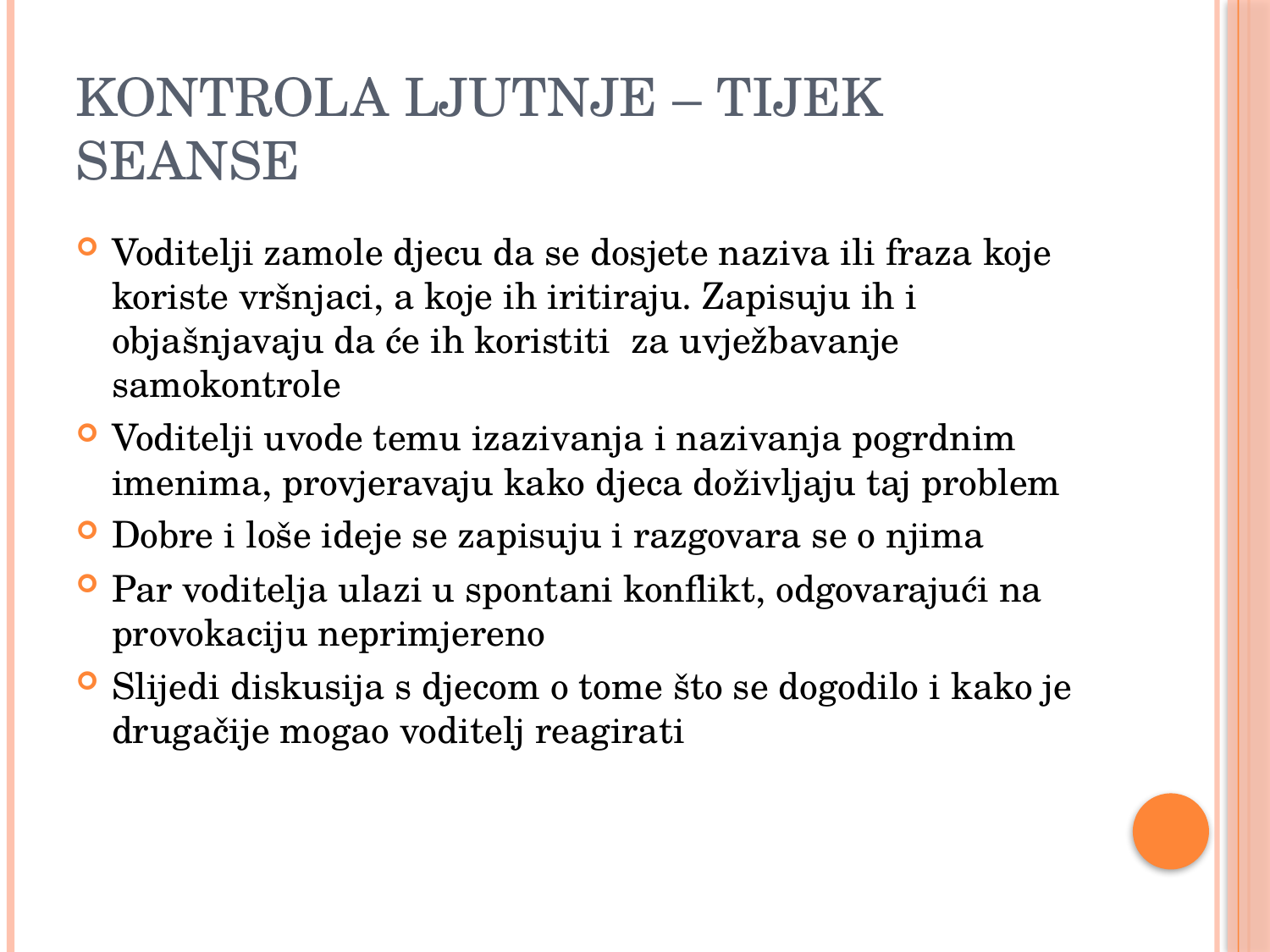

# KONTROLA LJUTNJE – tijek seanse
Voditelji zamole djecu da se dosjete naziva ili fraza koje koriste vršnjaci, a koje ih iritiraju. Zapisuju ih i objašnjavaju da će ih koristiti  za uvježbavanje samokontrole
Voditelji uvode temu izazivanja i nazivanja pogrdnim imenima, provjeravaju kako djeca doživljaju taj problem
Dobre i loše ideje se zapisuju i razgovara se o njima
Par voditelja ulazi u spontani konflikt, odgovarajući na provokaciju neprimjereno
Slijedi diskusija s djecom o tome što se dogodilo i kako je drugačije mogao voditelj reagirati